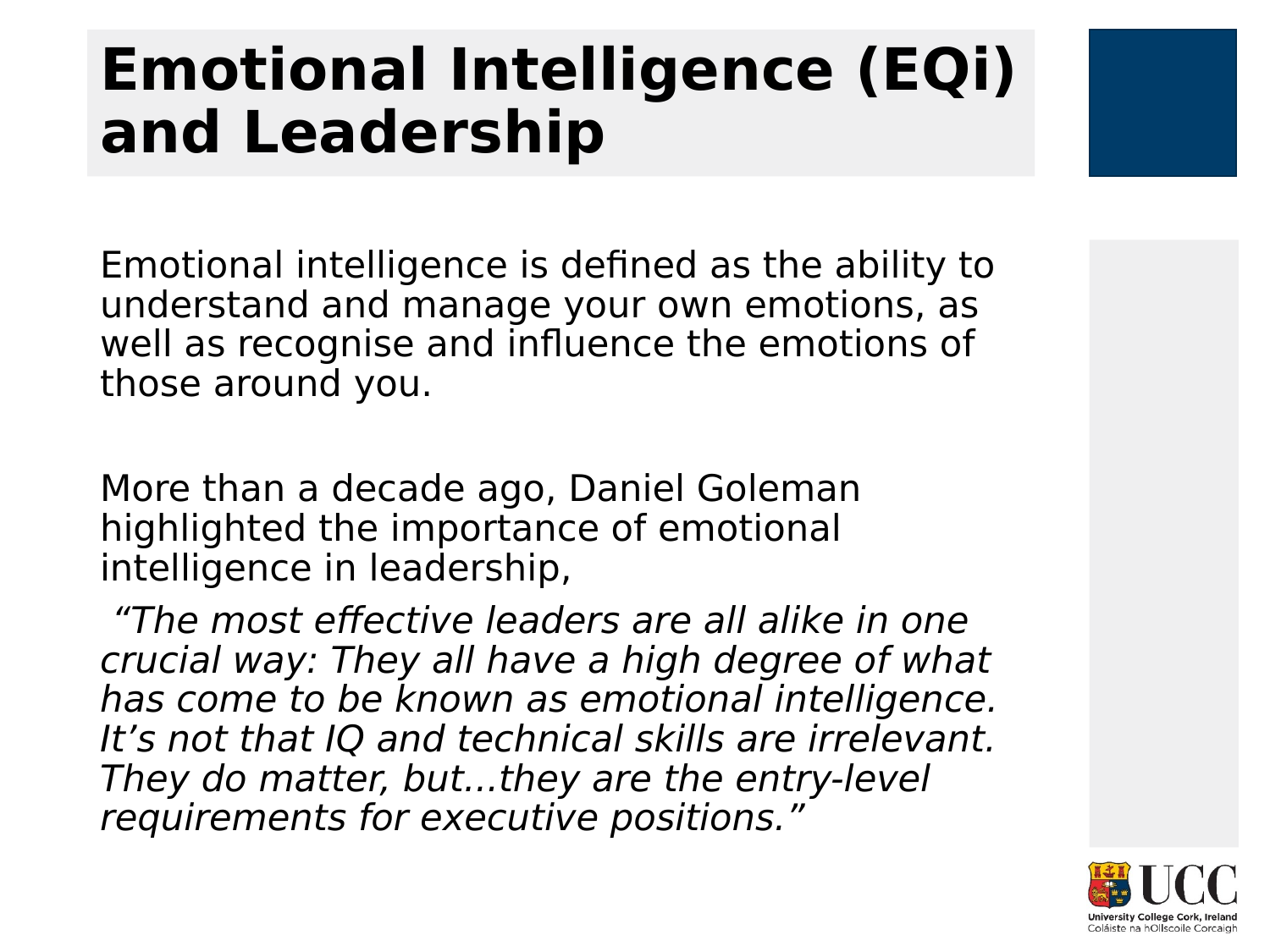

# Emotional Intelligence (EQi) and Leadership
Emotional intelligence is defined as the ability to understand and manage your own emotions, as well as recognise and influence the emotions of those around you.

More than a decade ago, Daniel Goleman highlighted the importance of emotional intelligence in leadership,
 “The most effective leaders are all alike in one crucial way: They all have a high degree of what has come to be known as emotional intelligence. It’s not that IQ and technical skills are irrelevant. They do matter, but...they are the entry-level requirements for executive positions.”